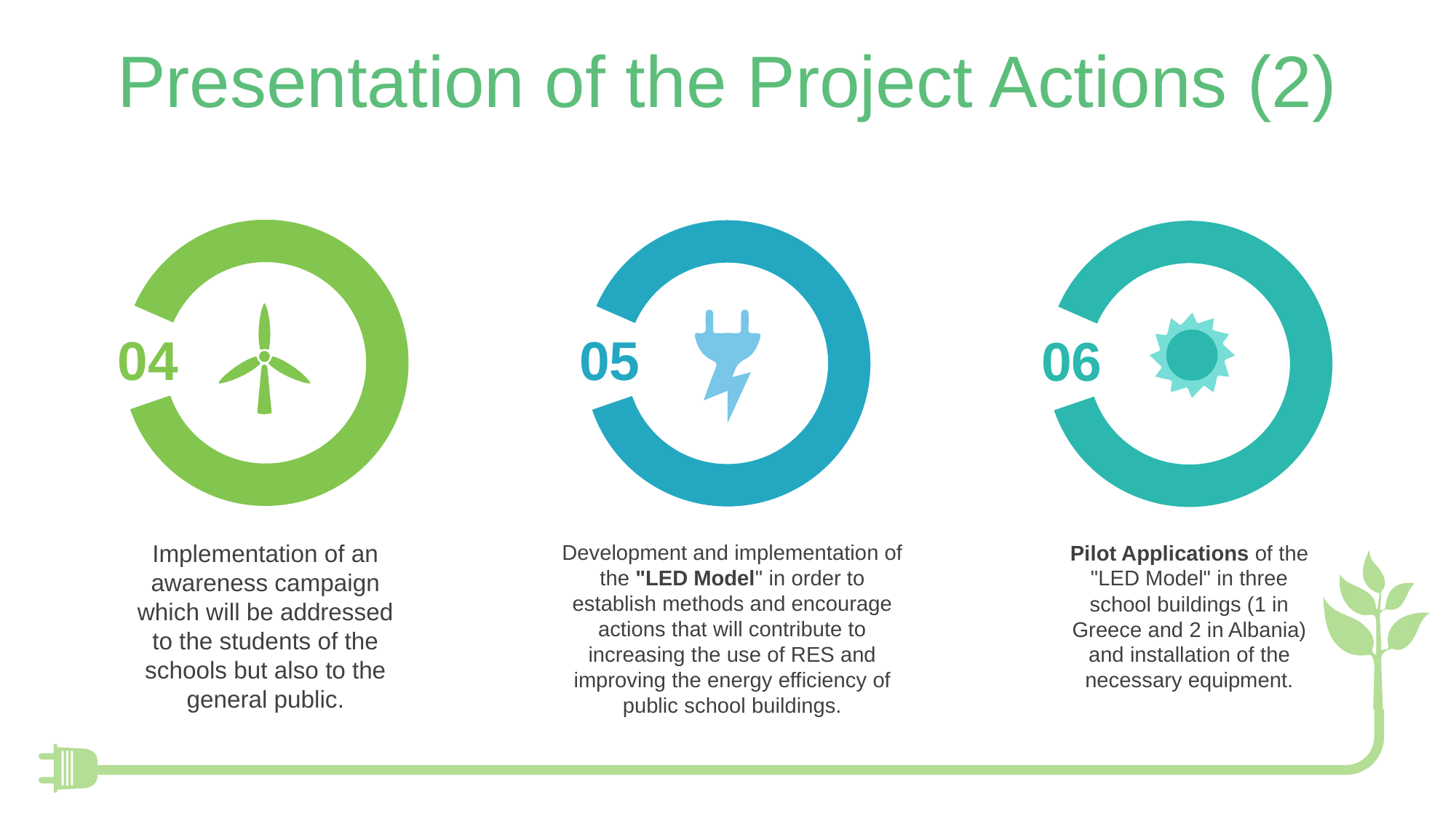

Presentation of the Project Actions (2)

04

05

06

Implementation of an awareness campaign which will be addressed to the students of the schools but also to the general public.
Development and implementation of the "LED Model" in order to establish methods and encourage actions that will contribute to increasing the use of RES and improving the energy efficiency of public school buildings.
Pilot Applications of the "LED Model" in three school buildings (1 in Greece and 2 in Albania) and installation of the necessary equipment.